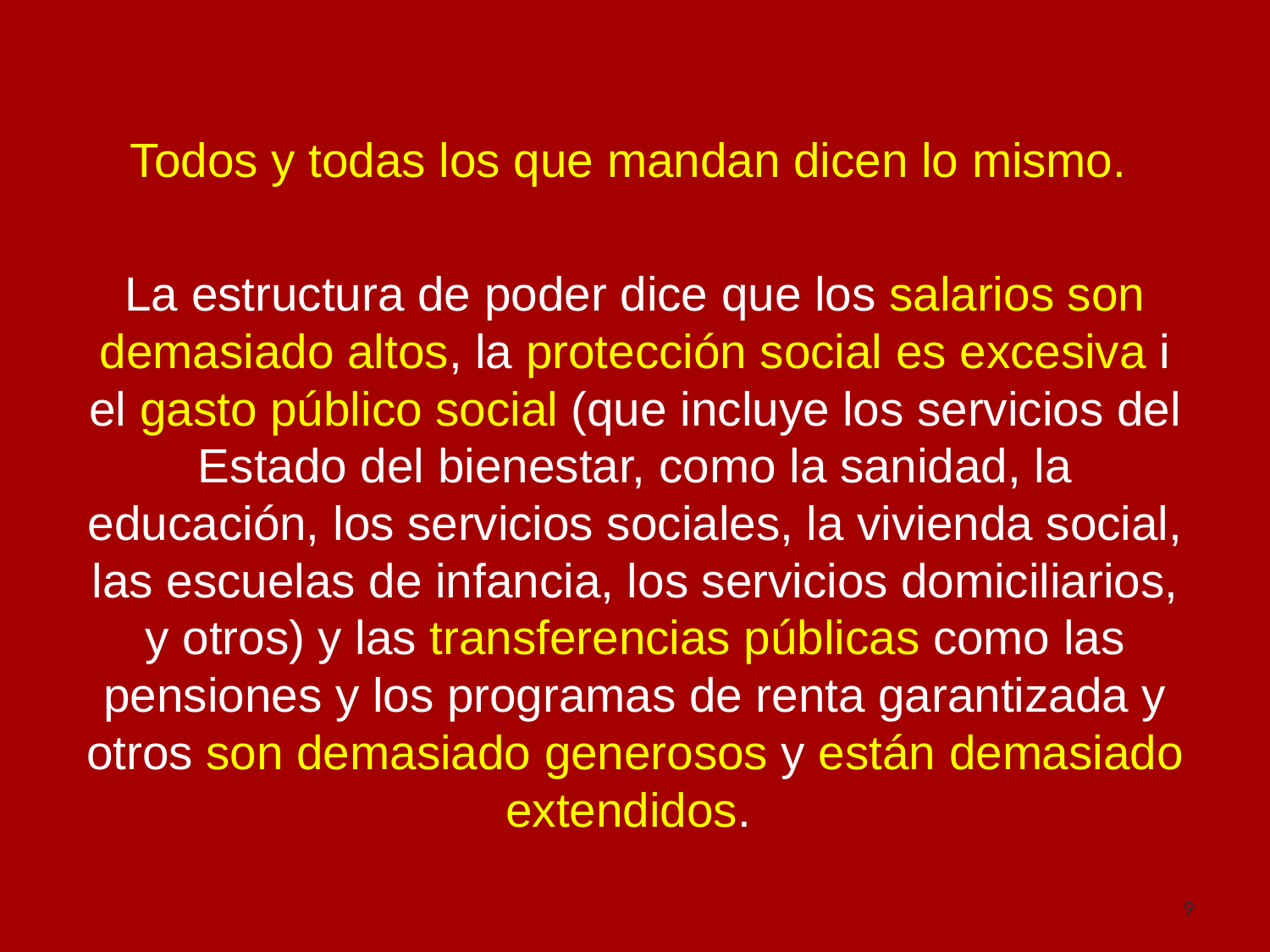

Todos y todas los que mandan dicen lo mismo.

La estructura de poder dice que los salarios son demasiado altos, la protección social es excesiva i el gasto público social (que incluye los servicios del Estado del bienestar, como la sanidad, la educación, los servicios sociales, la vivienda social, las escuelas de infancia, los servicios domiciliarios, y otros) y las transferencias públicas como las pensiones y los programas de renta garantizada y otros son demasiado generosos y están demasiado extendidos.
9